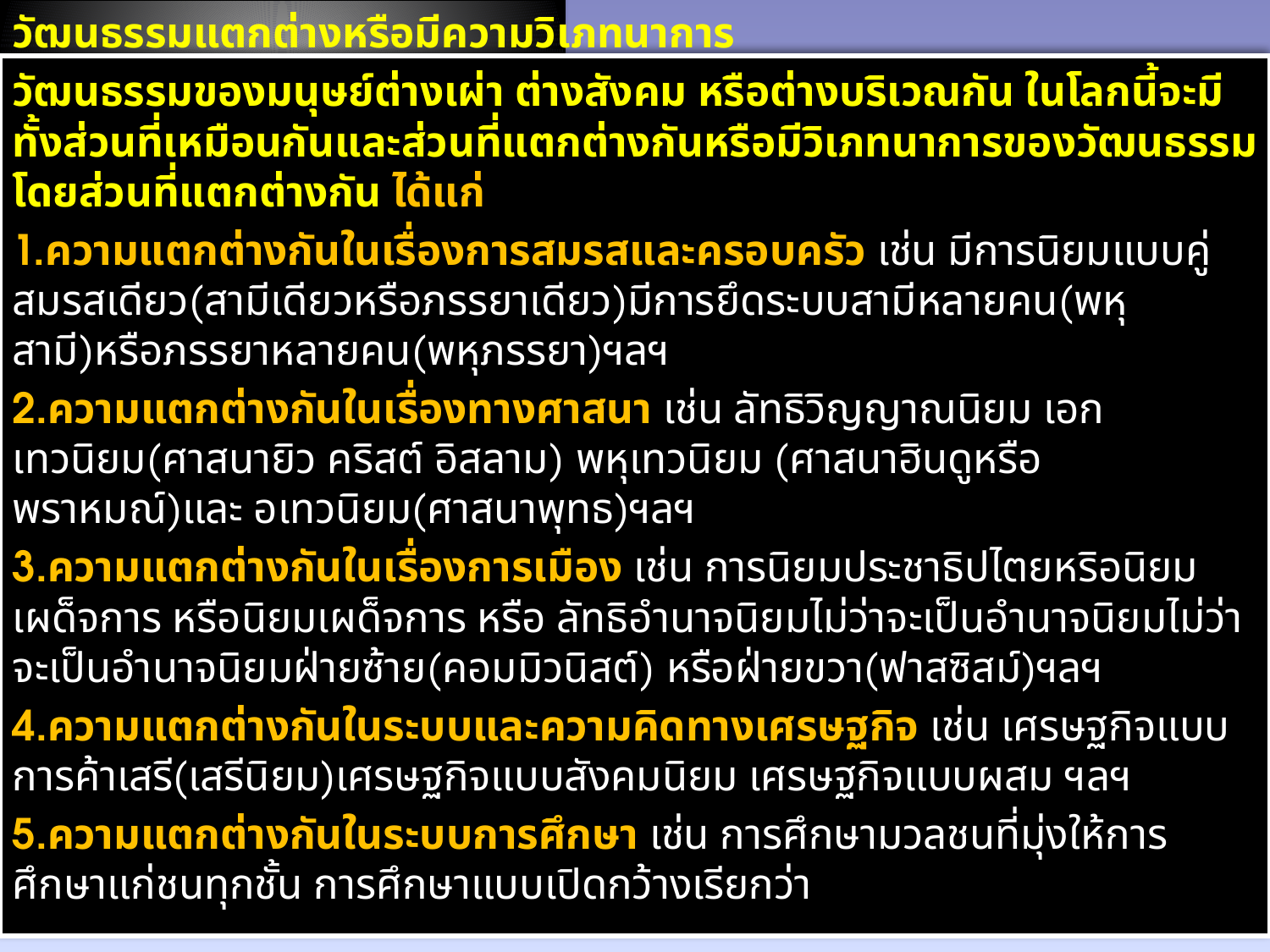

วัฒนธรรมแตกต่างหรือมีความวิเภทนาการ
วัฒนธรรมของมนุษย์ต่างเผ่า ต่างสังคม หรือต่างบริเวณกัน ในโลกนี้จะมีทั้งส่วนที่เหมือนกันและส่วนที่แตกต่างกันหรือมีวิเภทนาการของวัฒนธรรมโดยส่วนที่แตกต่างกัน ได้แก่
1.ความแตกต่างกันในเรื่องการสมรสและครอบครัว เช่น มีการนิยมแบบคู่สมรสเดียว(สามีเดียวหรือภรรยาเดียว)มีการยึดระบบสามีหลายคน(พหุสามี)หรือภรรยาหลายคน(พหุภรรยา)ฯลฯ
2.ความแตกต่างกันในเรื่องทางศาสนา เช่น ลัทธิวิญญาณนิยม เอกเทวนิยม(ศาสนายิว คริสต์ อิสลาม) พหุเทวนิยม (ศาสนาฮินดูหรือพราหมณ์)และ อเทวนิยม(ศาสนาพุทธ)ฯลฯ
3.ความแตกต่างกันในเรื่องการเมือง เช่น การนิยมประชาธิปไตยหริอนิยมเผด็จการ หรือนิยมเผด็จการ หรือ ลัทธิอำนาจนิยมไม่ว่าจะเป็นอำนาจนิยมไม่ว่าจะเป็นอำนาจนิยมฝ่ายซ้าย(คอมมิวนิสต์) หรือฝ่ายขวา(ฟาสซิสม์)ฯลฯ
4.ความแตกต่างกันในระบบและความคิดทางเศรษฐกิจ เช่น เศรษฐกิจแบบการค้าเสรี(เสรีนิยม)เศรษฐกิจแบบสังคมนิยม เศรษฐกิจแบบผสม ฯลฯ
5.ความแตกต่างกันในระบบการศึกษา เช่น การศึกษามวลชนที่มุ่งให้การศึกษาแก่ชนทุกชั้น การศึกษาแบบเปิดกว้างเรียกว่า